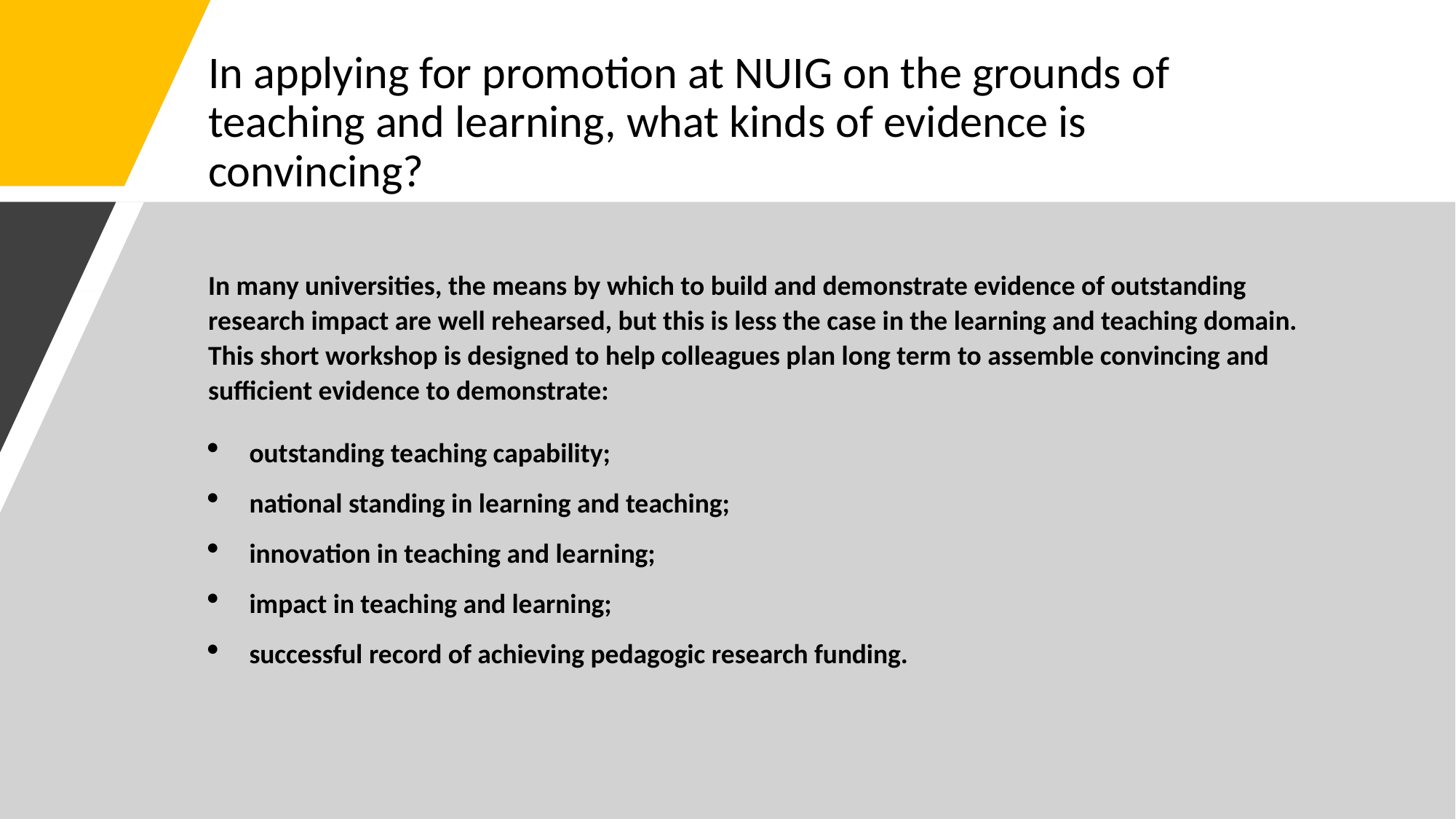

# In applying for promotion at NUIG on the grounds of teaching and learning, what kinds of evidence is convincing?

In many universities, the means by which to build and demonstrate evidence of outstanding research impact are well rehearsed, but this is less the case in the learning and teaching domain. This short workshop is designed to help colleagues plan long term to assemble convincing and sufficient evidence to demonstrate:
outstanding teaching capability;
national standing in learning and teaching;
innovation in teaching and learning;
impact in teaching and learning;
successful record of achieving pedagogic research funding.